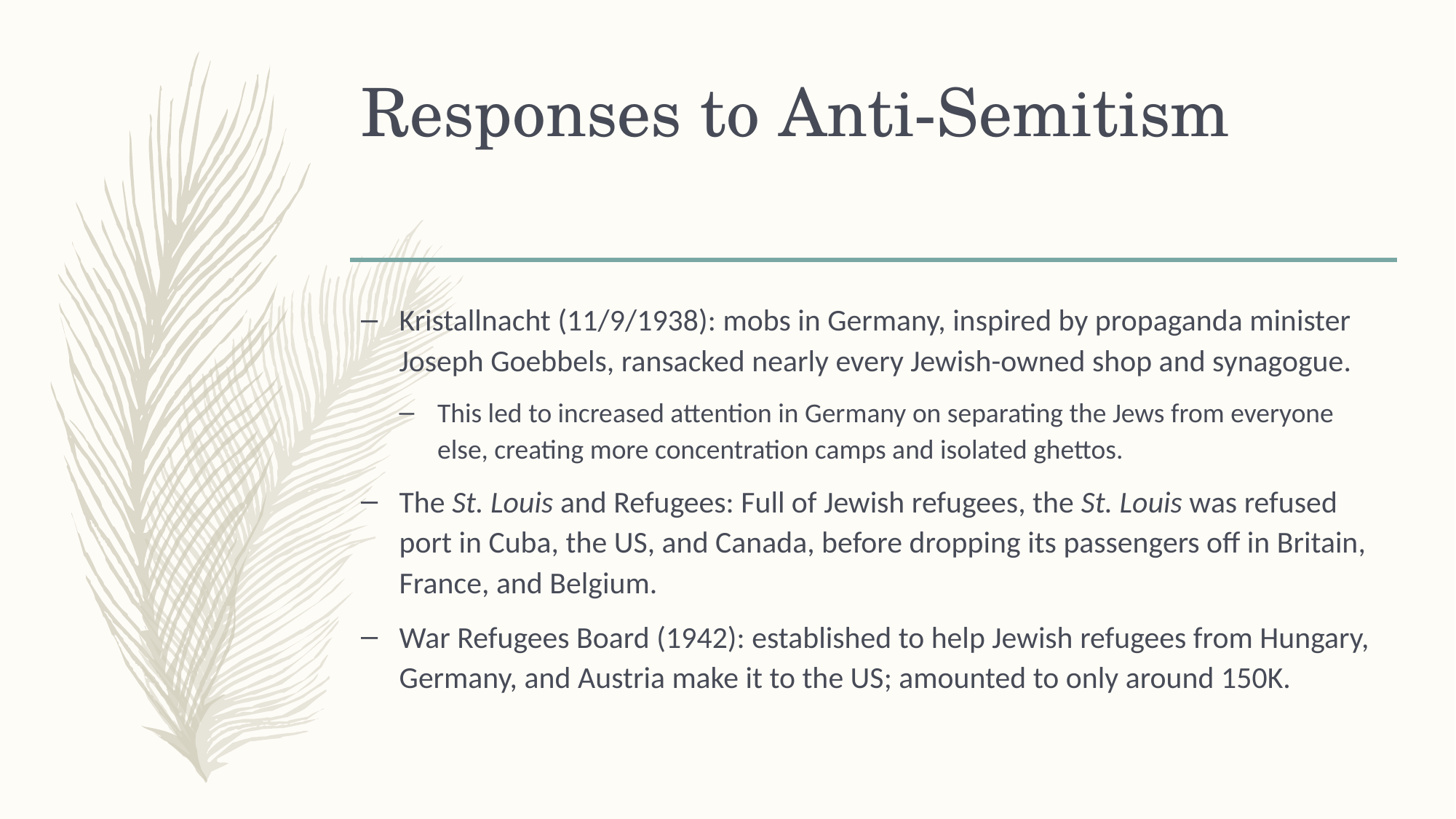

# Responses to Anti-Semitism
Kristallnacht (11/9/1938): mobs in Germany, inspired by propaganda minister Joseph Goebbels, ransacked nearly every Jewish-owned shop and synagogue.
This led to increased attention in Germany on separating the Jews from everyone else, creating more concentration camps and isolated ghettos.
The St. Louis and Refugees: Full of Jewish refugees, the St. Louis was refused port in Cuba, the US, and Canada, before dropping its passengers off in Britain, France, and Belgium.
War Refugees Board (1942): established to help Jewish refugees from Hungary, Germany, and Austria make it to the US; amounted to only around 150K.